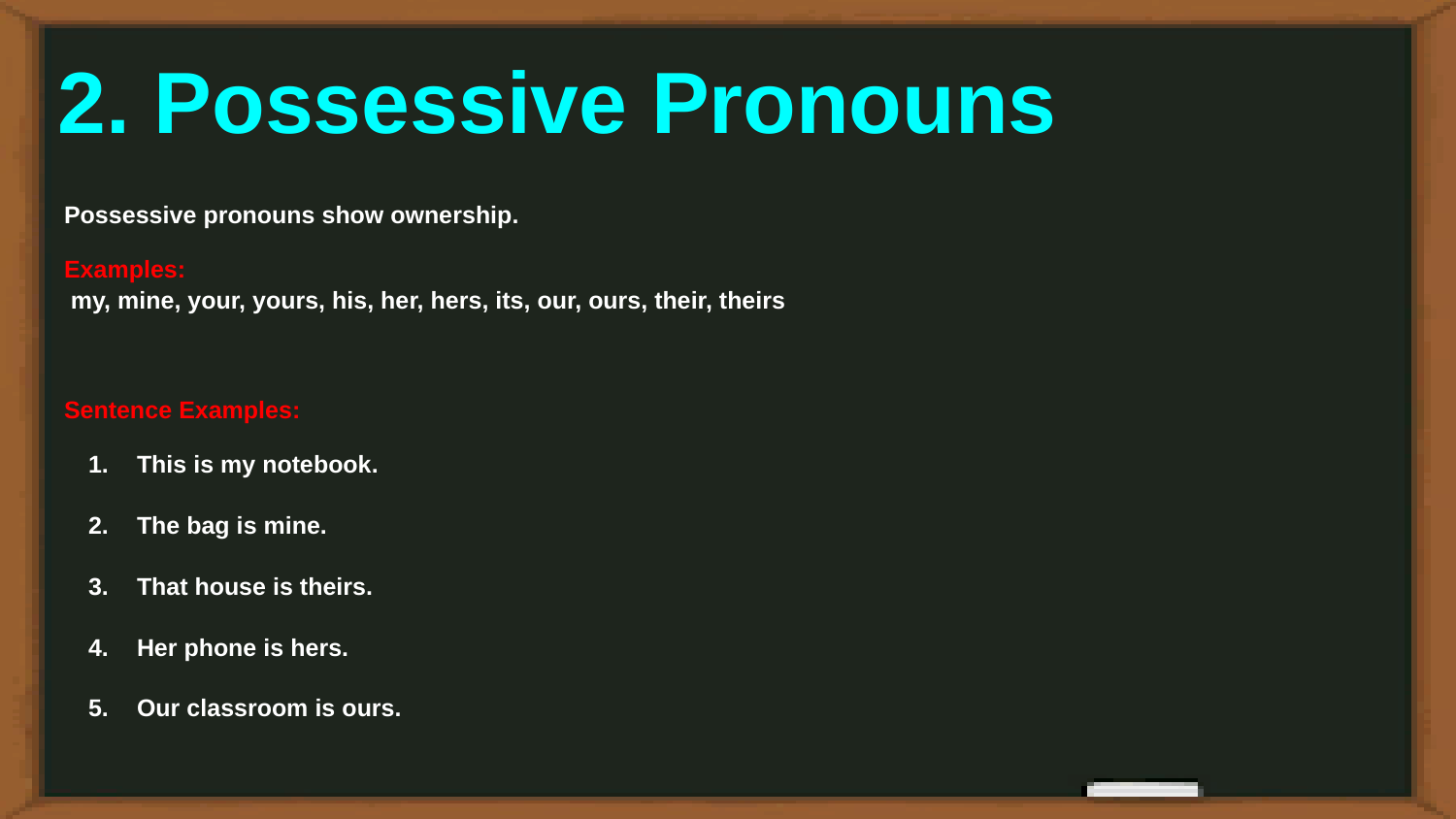

# 2. Possessive Pronouns
Possessive pronouns show ownership.
Examples:
 my, mine, your, yours, his, her, hers, its, our, ours, their, theirs

Sentence Examples:
This is my notebook.
The bag is mine.
That house is theirs.
Her phone is hers.
Our classroom is ours.